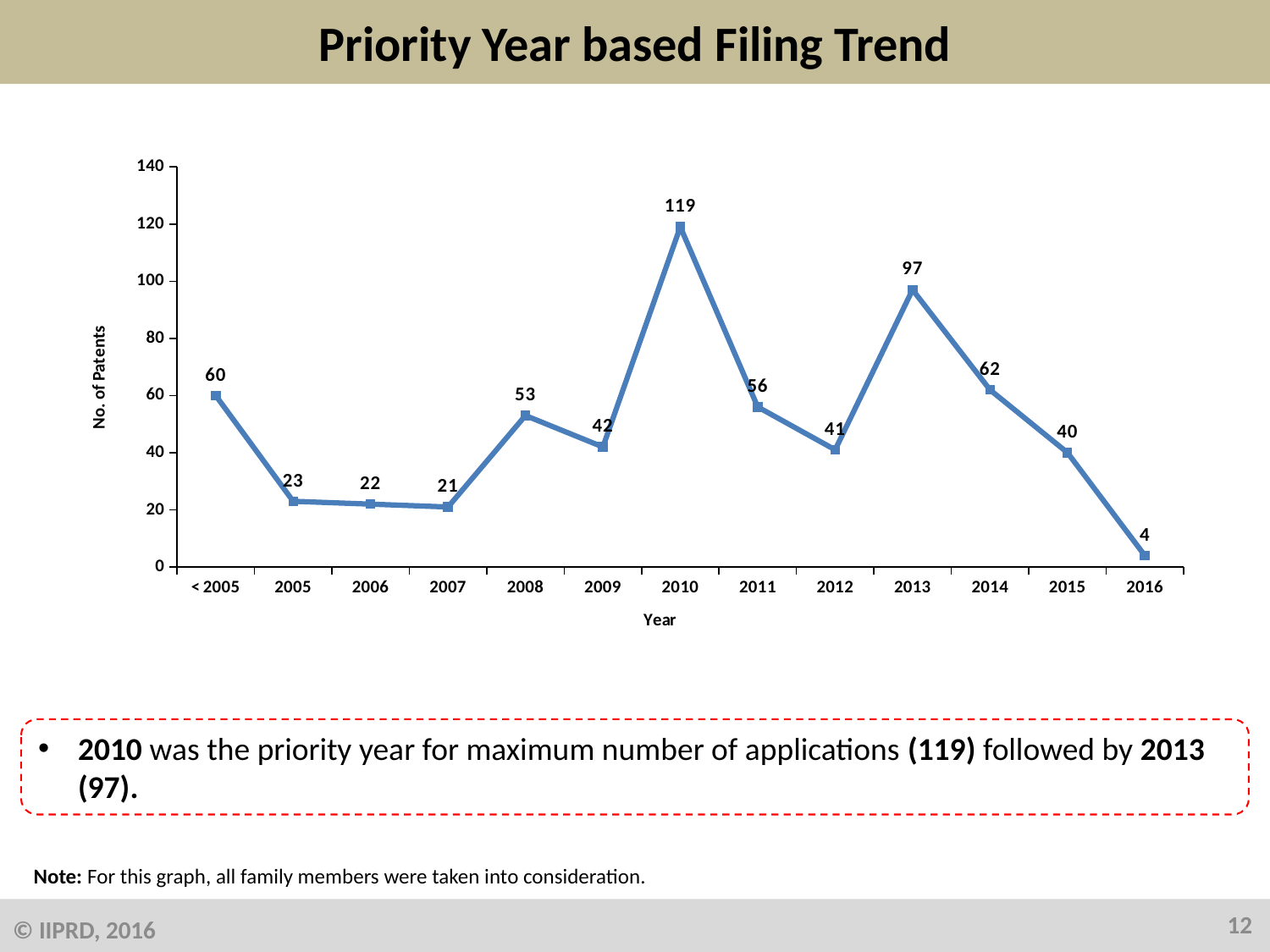

# Priority Year based Filing Trend

### Chart

| Category | count |
|---|---|
| < 2005 | 60.0 |
| 2005 | 23.0 |
| 2006 | 22.0 |
| 2007 | 21.0 |
| 2008 | 53.0 |
| 2009 | 42.0 |
| 2010 | 119.0 |
| 2011 | 56.0 |
| 2012 | 41.0 |
| 2013 | 97.0 |
| 2014 | 62.0 |
| 2015 | 40.0 |
| 2016 | 4.0 |
2010 was the priority year for maximum number of applications (119) followed by 2013 (97).
Note: For this graph, all family members were taken into consideration.
12
© IIPRD, 2016